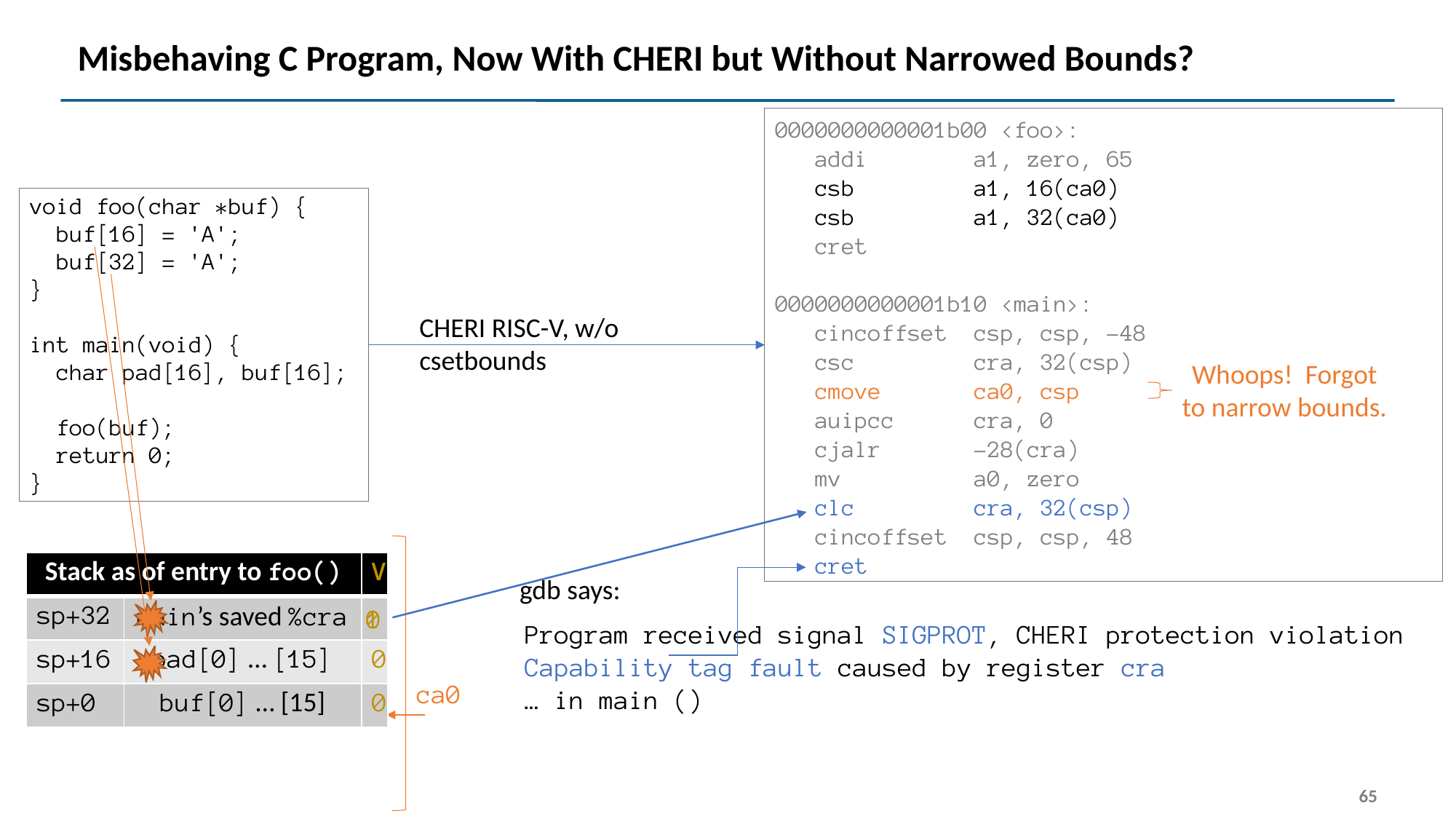

# Misbehaving C Program, Now With CHERI but Without Narrowed Bounds?
0000000000001b00 <foo>:
   addi        a1, zero, 65
   csb         a1, 16(ca0)
   csb         a1, 32(ca0)
   cret

0000000000001b10 <main>:
   cincoffset  csp, csp, -48
   csc         cra, 32(csp)
   cmove       ca0, csp
   auipcc      cra, 0
   cjalr       -28(cra)
   mv          a0, zero
   clc         cra, 32(csp)
   cincoffset  csp, csp, 48
   cret
void foo(char *buf) {
  buf[16] = 'A';
  buf[32] = 'A';
}

int main(void) {
  char pad[16], buf[16];

  foo(buf);
  return 0;
}
CHERI RISC-V, w/o csetbounds
Whoops!  Forgot
to narrow bounds.

| Stack as of entry to foo() |  | V |
| --- | --- | --- |
| sp+32 | main’s saved %cra |  |
| sp+16 | pad[0] … [15] | 0 |
| sp+0 | buf[0] … [15] | 0 |
gdb says:
0
1

Program received signal SIGPROT, CHERI protection violation
Capability tag fault caused by register cra
… in main ()

ca0
65